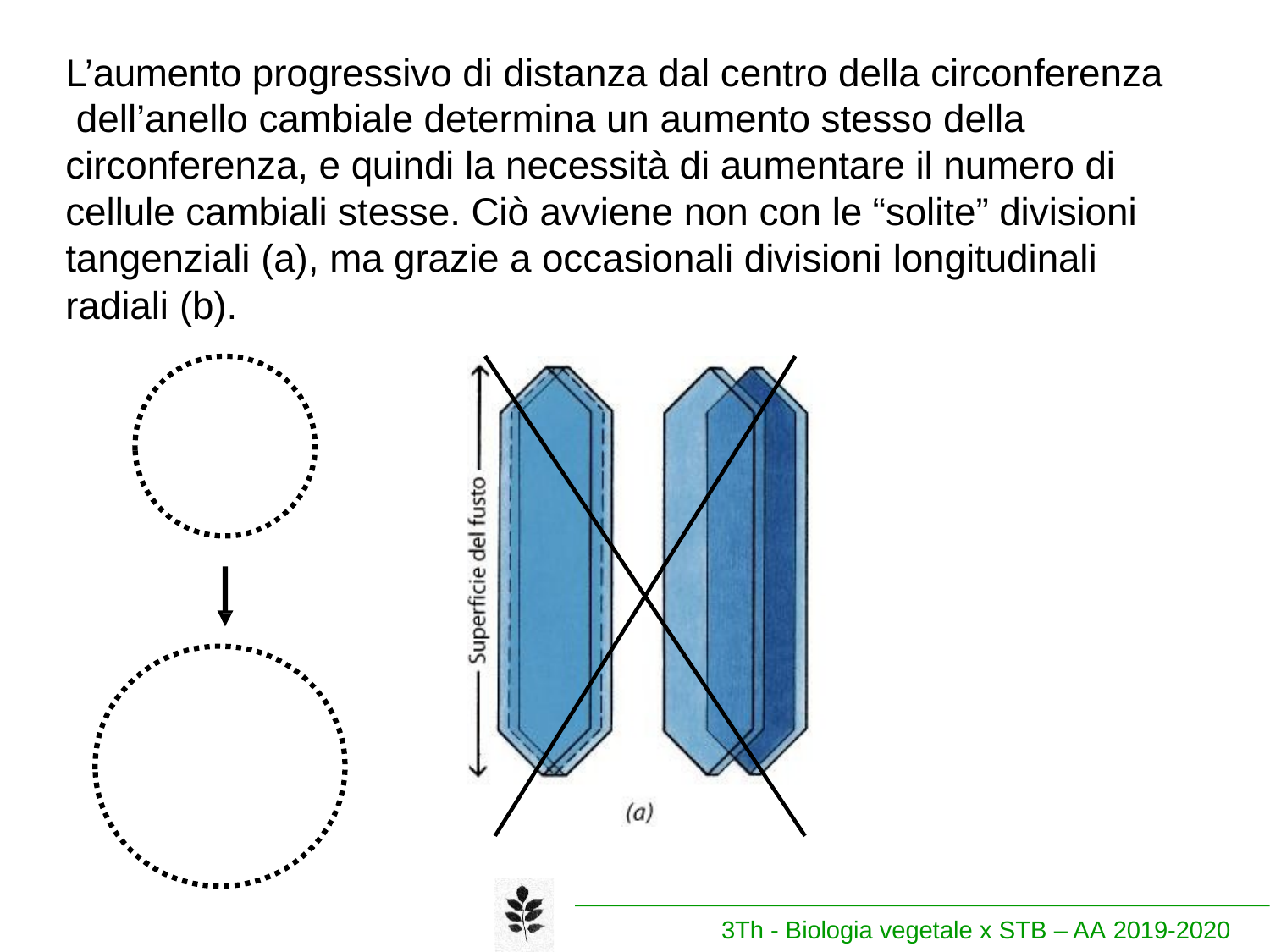

# L’aumento progressivo di distanza dal centro della circonferenza  dell’anello cambiale determina un aumento stesso della  circonferenza, e quindi la necessità di aumentare il numero di  cellule cambiali stesse. Ciò avviene non con le “solite” divisioni  tangenziali (a), ma grazie a occasionali divisioni longitudinali
radiali (b).

3Th - Biologia vegetale x STB – AA 2019-2020